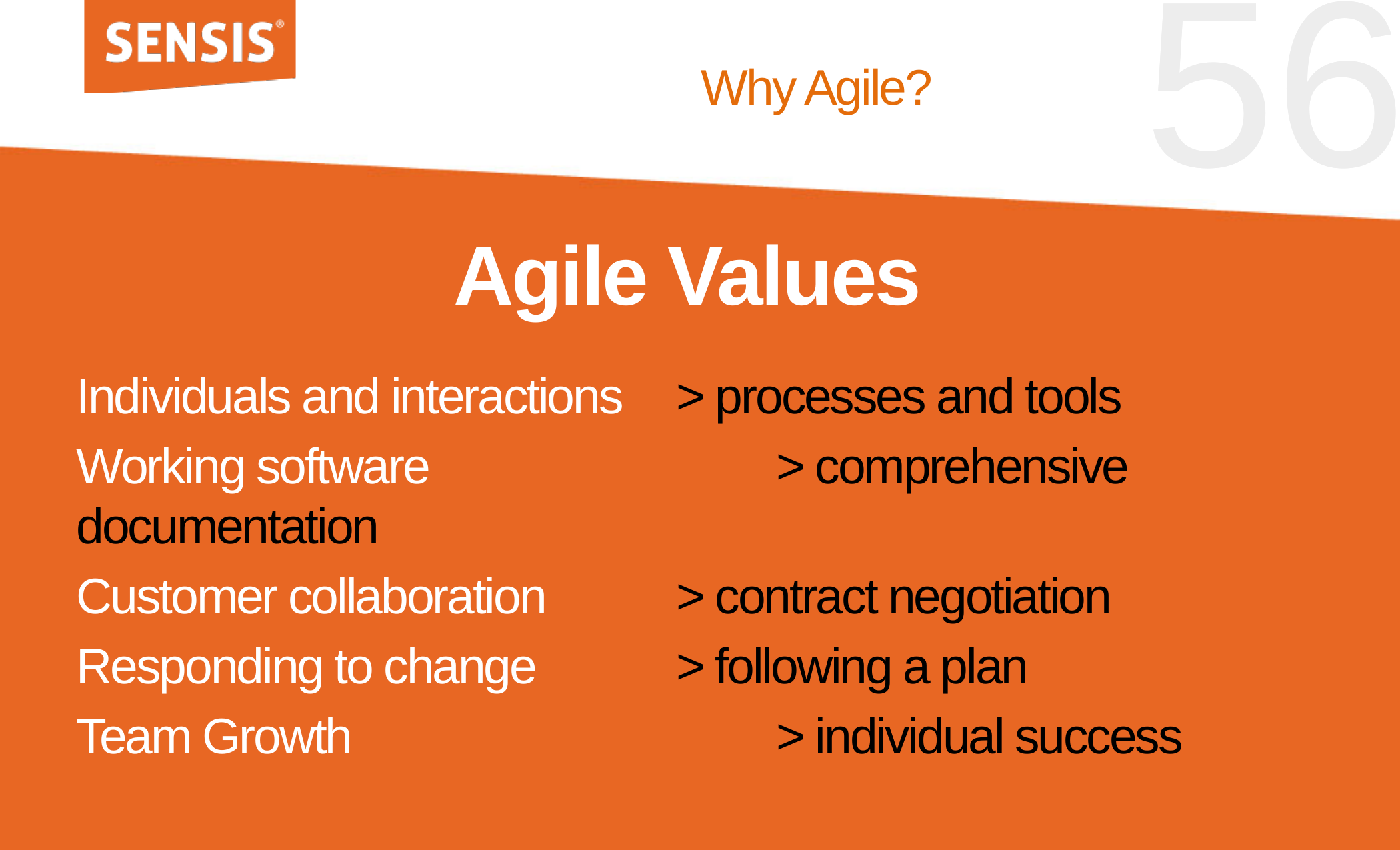

Why Agile?

Agile Values

Individuals and interactions  	> processes and tools
Working software 				> comprehensive documentation
Customer collaboration 		> contract negotiation
Responding to change 		> following a plan
Team Growth 					> individual success